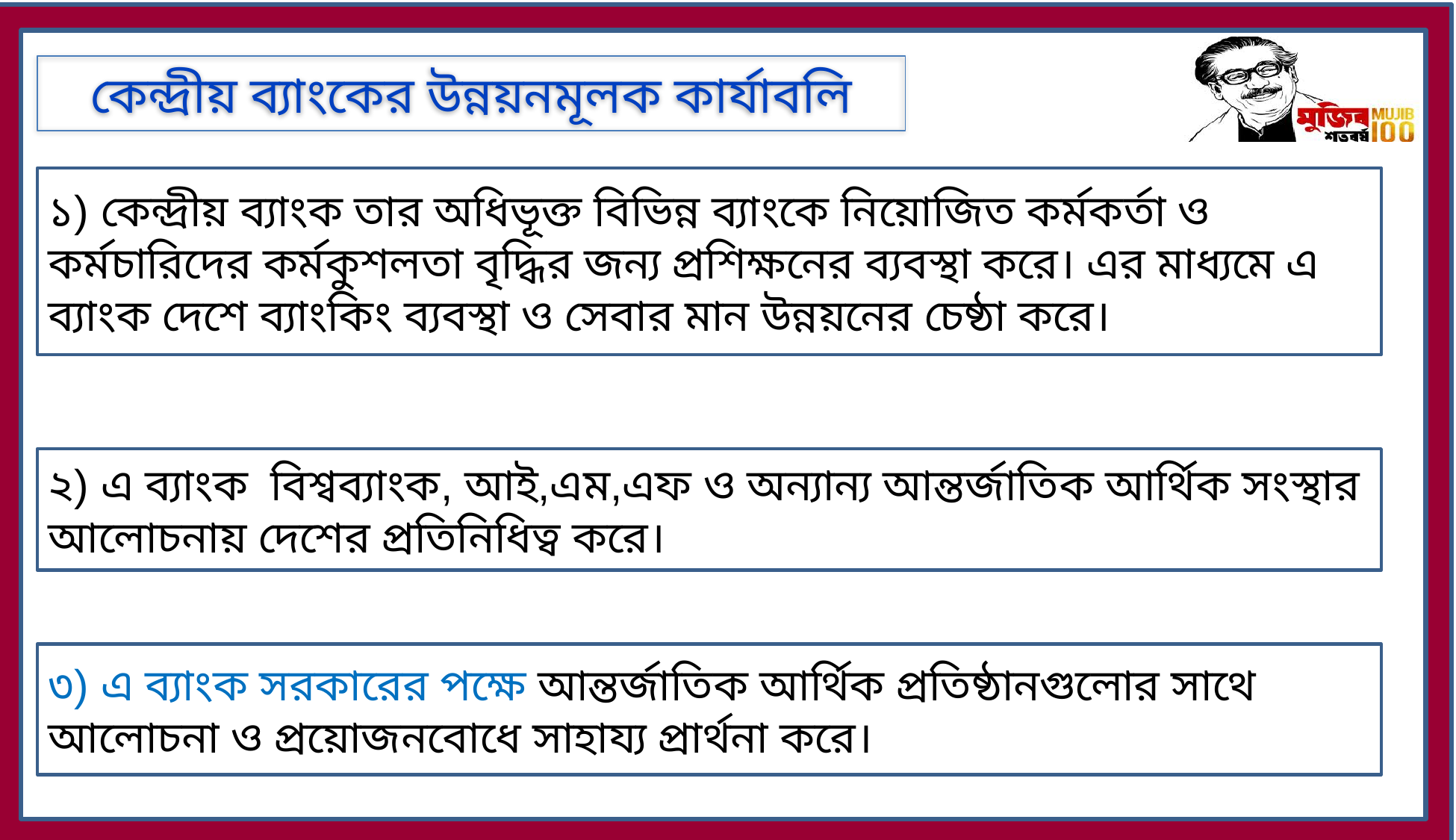

কেন্দ্রীয় ব্যাংকের উন্নয়নমূলক কার্যাবলি
১) কেন্দ্রীয় ব্যাংক তার অধিভূক্ত বিভিন্ন ব্যাংকে নিয়োজিত কর্মকর্তা ও কর্মচারিদের কর্মকুশলতা বৃদ্ধির জন্য প্রশিক্ষনের ব্যবস্থা করে। এর মাধ্যমে এ ব্যাংক দেশে ব্যাংকিং ব্যবস্থা ও সেবার মান উন্নয়নের চেষ্ঠা করে।
২) এ ব্যাংক  বিশ্বব্যাংক, আই,এম,এফ ও অন্যান্য আন্তর্জাতিক আর্থিক সংস্থার আলোচনায় দেশের প্রতিনিধিত্ব করে।
৩) এ ব্যাংক সরকারের পক্ষে আন্তর্জাতিক আর্থিক প্রতিষ্ঠানগুলোর সাথে আলোচনা ও প্রয়োজনবোধে সাহায্য প্রার্থনা করে।